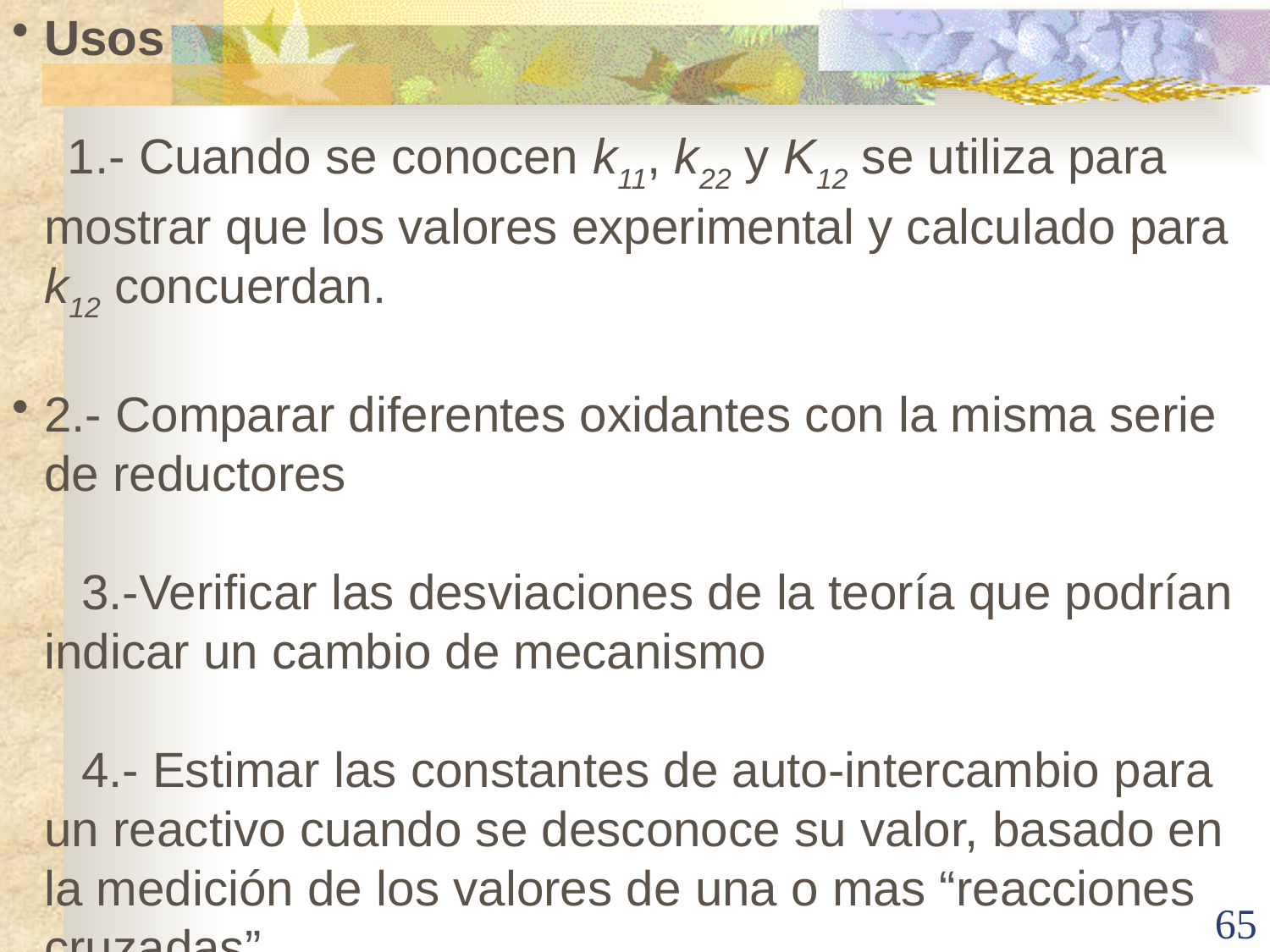

Usos

    1.- Cuando se conocen k11, k22 y K12 se utiliza para mostrar que los valores experimental y calculado para k12 concuerdan.

2.- Comparar diferentes oxidantes con la misma serie de reductores

     3.-Verificar las desviaciones de la teoría que podrían indicar un cambio de mecanismo

     4.- Estimar las constantes de auto-intercambio para un reactivo cuando se desconoce su valor, basado en la medición de los valores de una o mas “reacciones cruzadas”.

65